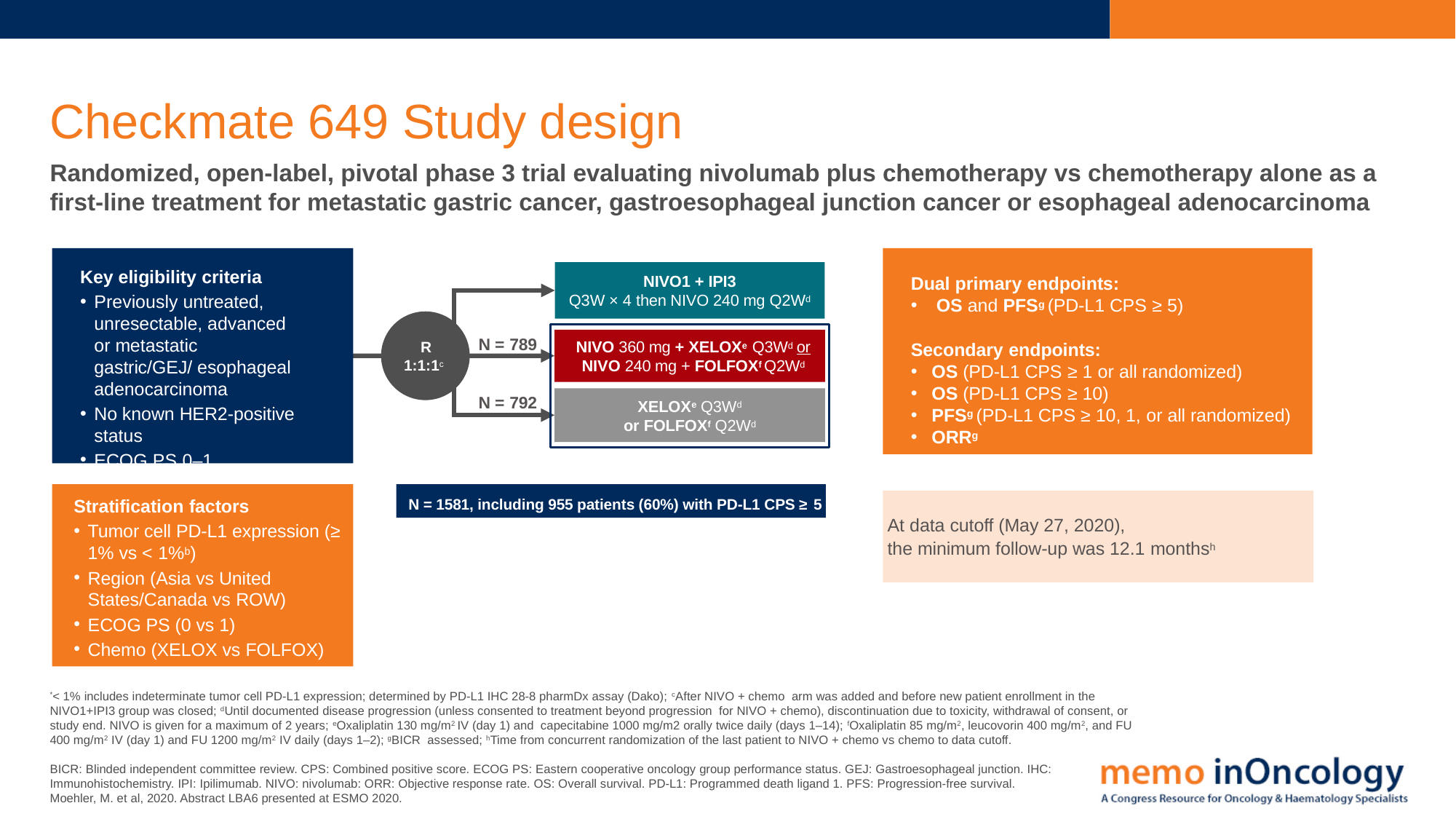

# Checkmate 649 Study design
Randomized, open-label, pivotal phase 3 trial evaluating nivolumab plus chemotherapy vs chemotherapy alone as a first-line treatment for metastatic gastric cancer, gastroesophageal junction cancer or esophageal adenocarcinoma
Key eligibility criteria
Previously untreated,  unresectable, advanced or metastatic gastric/GEJ/ esophageal adenocarcinoma
No known HER2-positive status
ECOG PS 0–1
Dual primary endpoints:
OS and PFSg (PD-L1 CPS ≥ 5)

Secondary endpoints:
OS (PD-L1 CPS ≥ 1 or all randomized)
OS (PD-L1 CPS ≥ 10)
PFSg (PD-L1 CPS ≥ 10, 1, or all randomized)
ORRg
NIVO1 + IPI3
Q3W × 4 then NIVO 240 mg Q2Wd

NIVO 360 mg + XELOXe  Q3Wd  or
NIVO 240 mg + FOLFOXf Q2Wd
N = 789
R  1:1:1c
XELOXe Q3Wd
or FOLFOXf Q2Wd
N = 792
Stratification factors
Tumor cell PD-L1 expression (≥ 1% vs < 1%b)
Region (Asia vs United States/Canada vs ROW)
ECOG PS (0 vs 1)
Chemo (XELOX vs FOLFOX)
N = 1581, including 955 patients (60%) with PD-L1 CPS ≥ 5
At data cutoff (May 27, 2020),
the minimum follow-up was 12.1 monthsh
*< 1% includes indeterminate tumor cell PD-L1 expression; determined by PD-L1 IHC 28-8 pharmDx assay (Dako); cAfter NIVO + chemo  arm was added and before new patient enrollment in the NIVO1+IPI3 group was closed; dUntil documented disease progression (unless consented to treatment beyond progression  for NIVO + chemo), discontinuation due to toxicity, withdrawal of consent, or study end. NIVO is given for a maximum of 2 years; eOxaliplatin 130 mg/m2 IV (day 1) and  capecitabine 1000 mg/m2 orally twice daily (days 1–14); fOxaliplatin 85 mg/m2, leucovorin 400 mg/m2, and FU 400 mg/m2 IV (day 1) and FU 1200 mg/m2 IV daily (days 1–2); gBICR  assessed; hTime from concurrent randomization of the last patient to NIVO + chemo vs chemo to data cutoff.

BICR: Blinded independent committee review. CPS: Combined positive score. ECOG PS: Eastern cooperative oncology group performance status. GEJ: Gastroesophageal junction. IHC: Immunohistochemistry. IPI: Ipilimumab. NIVO: nivolumab: ORR: Objective response rate. OS: Overall survival. PD-L1: Programmed death ligand 1. PFS: Progression-free survival.
Moehler, M. et al, 2020. Abstract LBA6 presented at ESMO 2020.